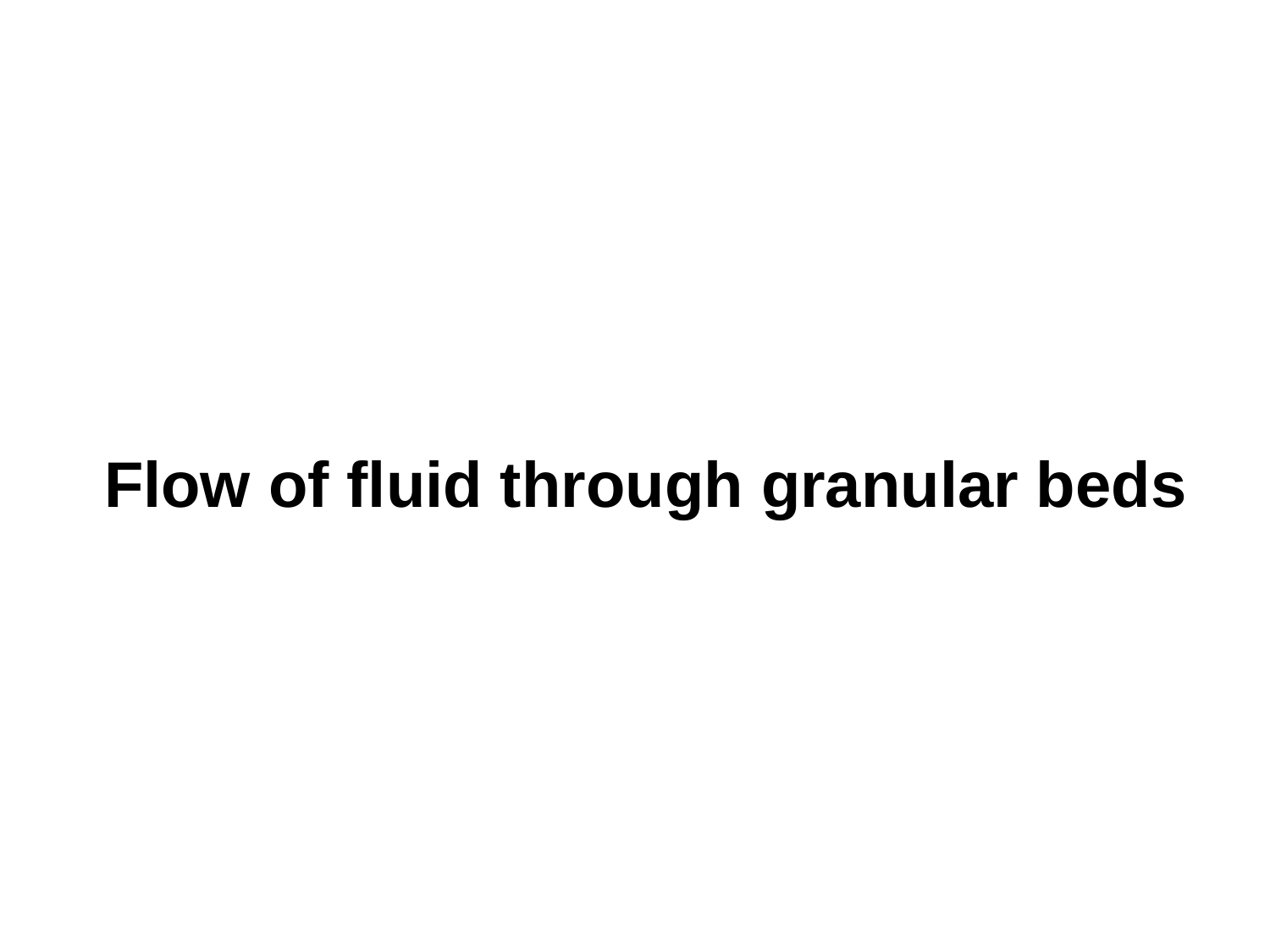

# Flow of fluid through granular beds